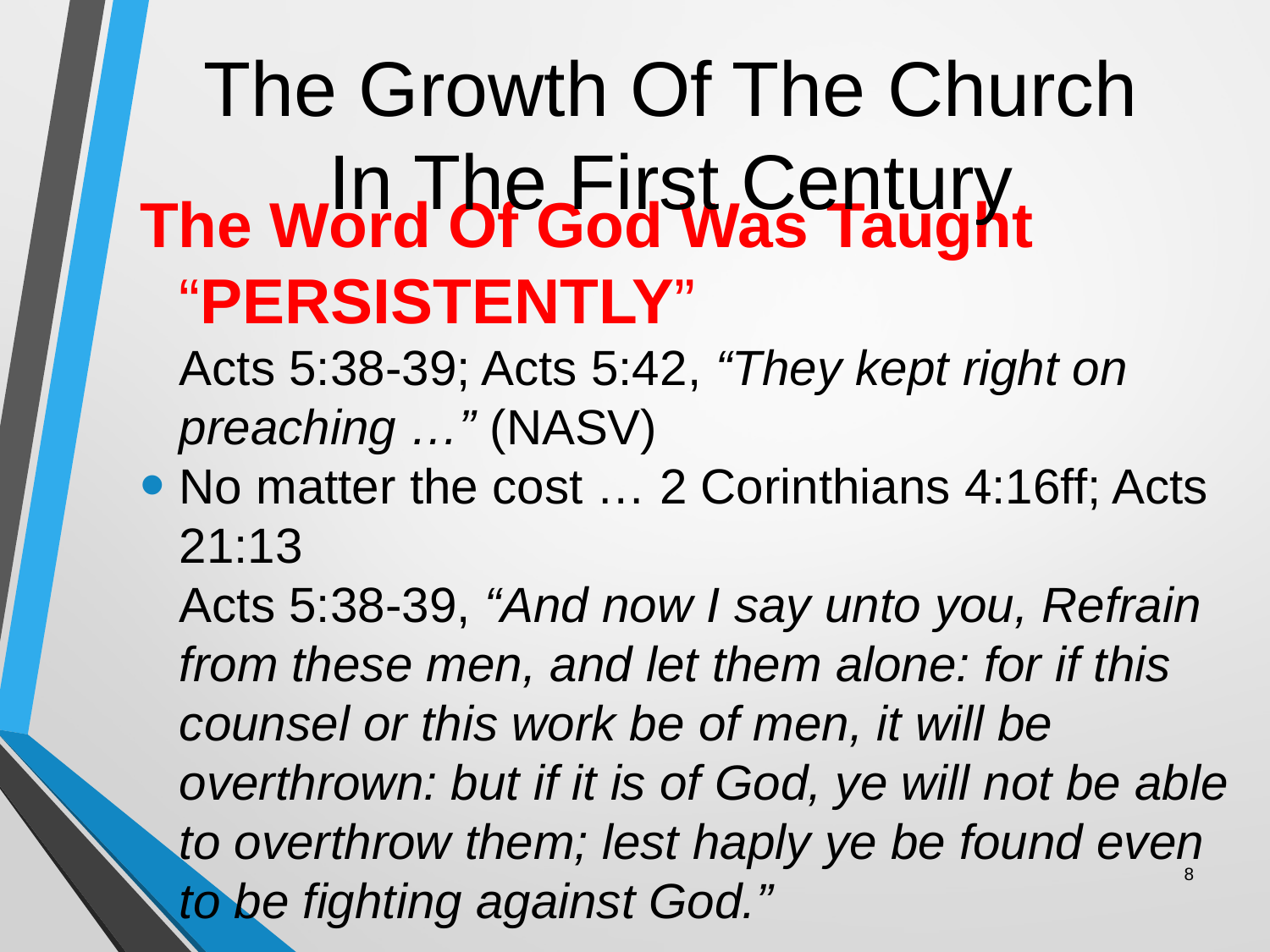

# The Growth Of The Church In The First Century
The Word Of God Was Taught “PERSISTENTLY”
Acts 5:38-39; Acts 5:42, “They kept right on preaching …” (NASV)
No matter the cost … 2 Corinthians 4:16ff; Acts 21:13
Acts 5:38-39, “And now I say unto you, Refrain from these men, and let them alone: for if this counsel or this work be of men, it will be overthrown: but if it is of God, ye will not be able to overthrow them; lest haply ye be found even to be fighting against God.”
8